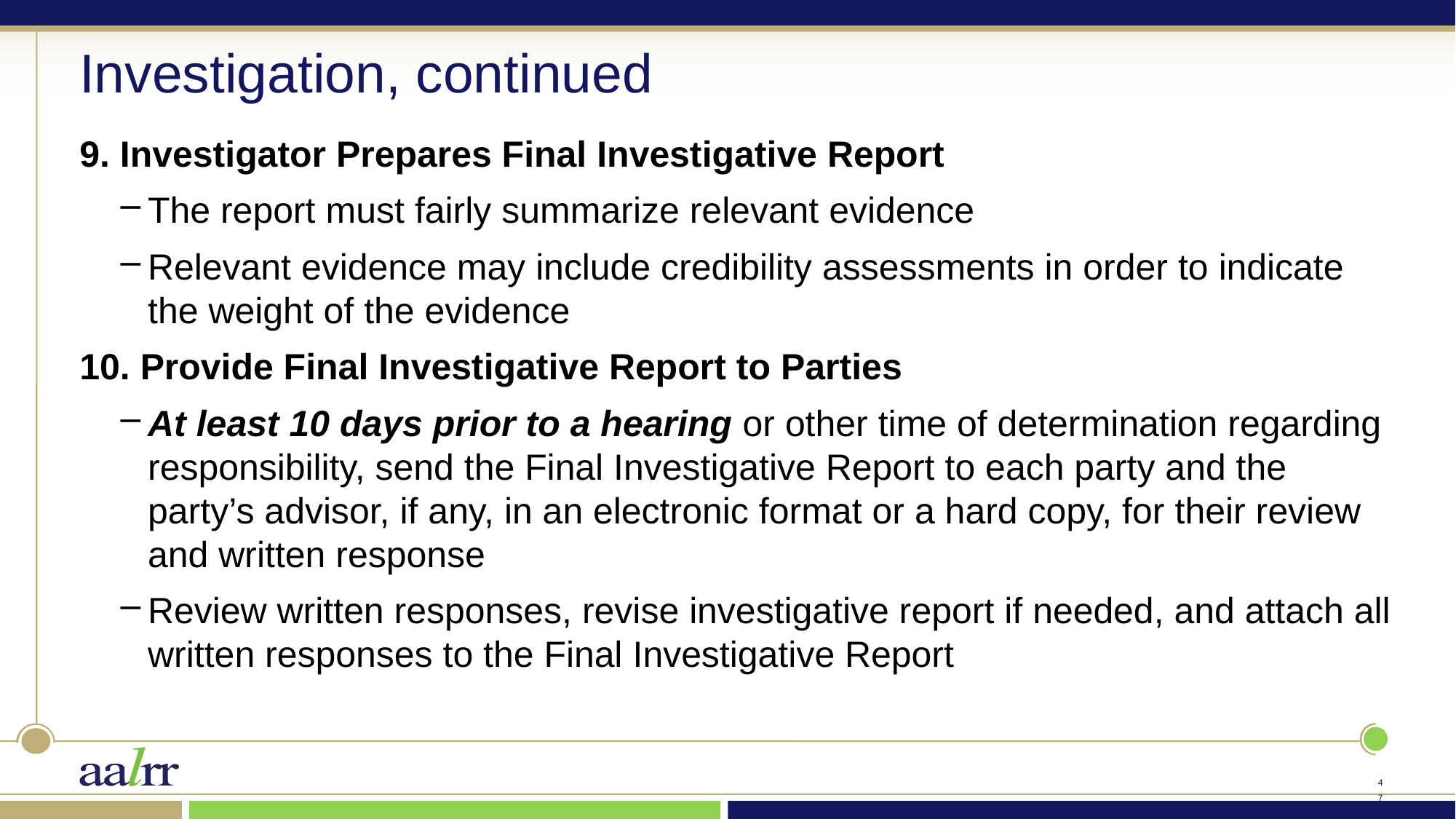

# Investigation, continued
9. Investigator Prepares Final Investigative Report
The report must fairly summarize relevant evidence
Relevant evidence may include credibility assessments in order to indicate the weight of the evidence
10. Provide Final Investigative Report to Parties
At least 10 days prior to a hearing or other time of determination regarding responsibility, send the Final Investigative Report to each party and the party’s advisor, if any, in an electronic format or a hard copy, for their review and written response
Review written responses, revise investigative report if needed, and attach all written responses to the Final Investigative Report

47